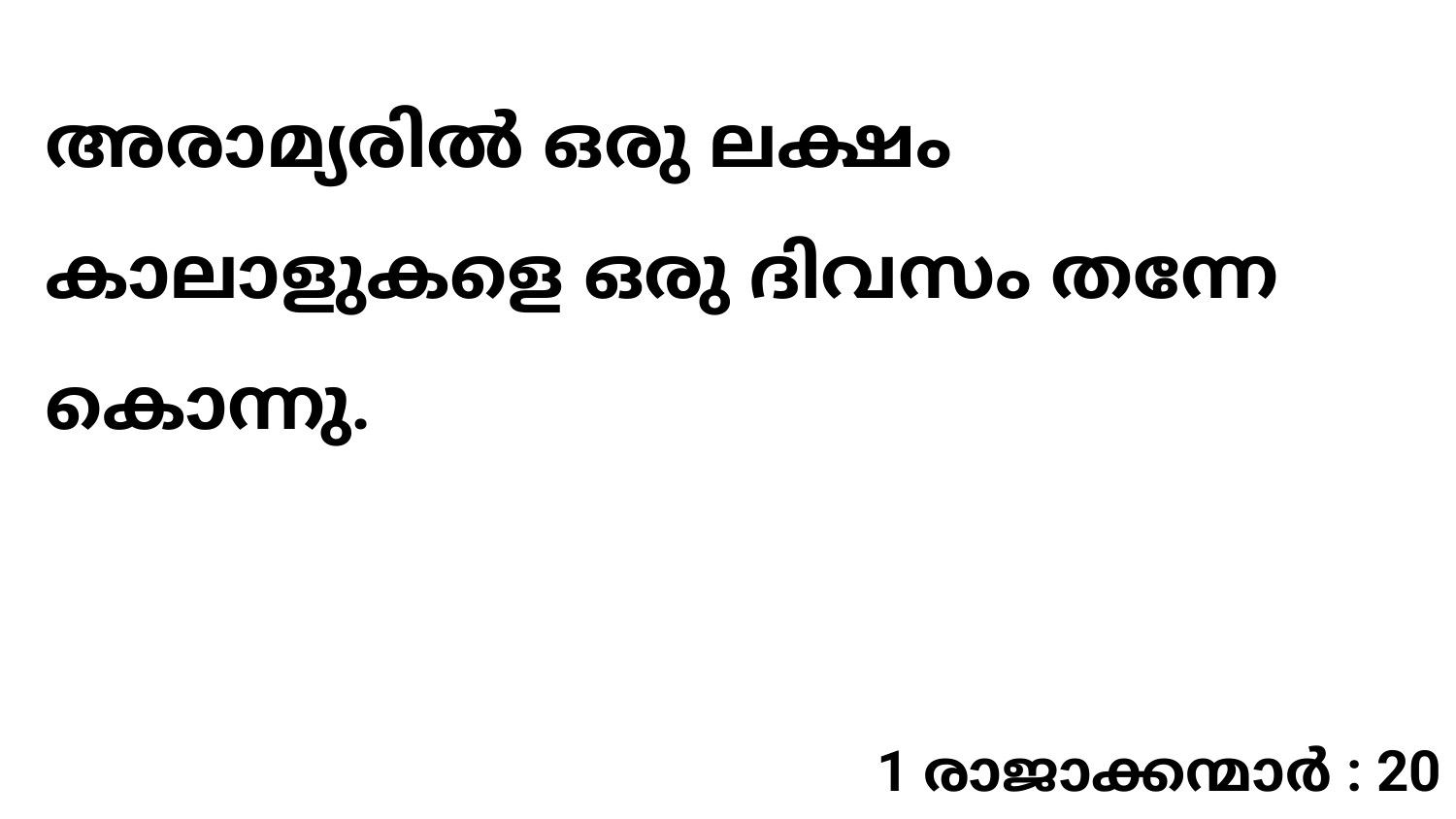

അരാമ്യരിൽ ഒരു ലക്ഷം കാലാളുകളെ ഒരു ദിവസം തന്നേ കൊന്നു.
1 രാജാക്കന്മാർ : 20